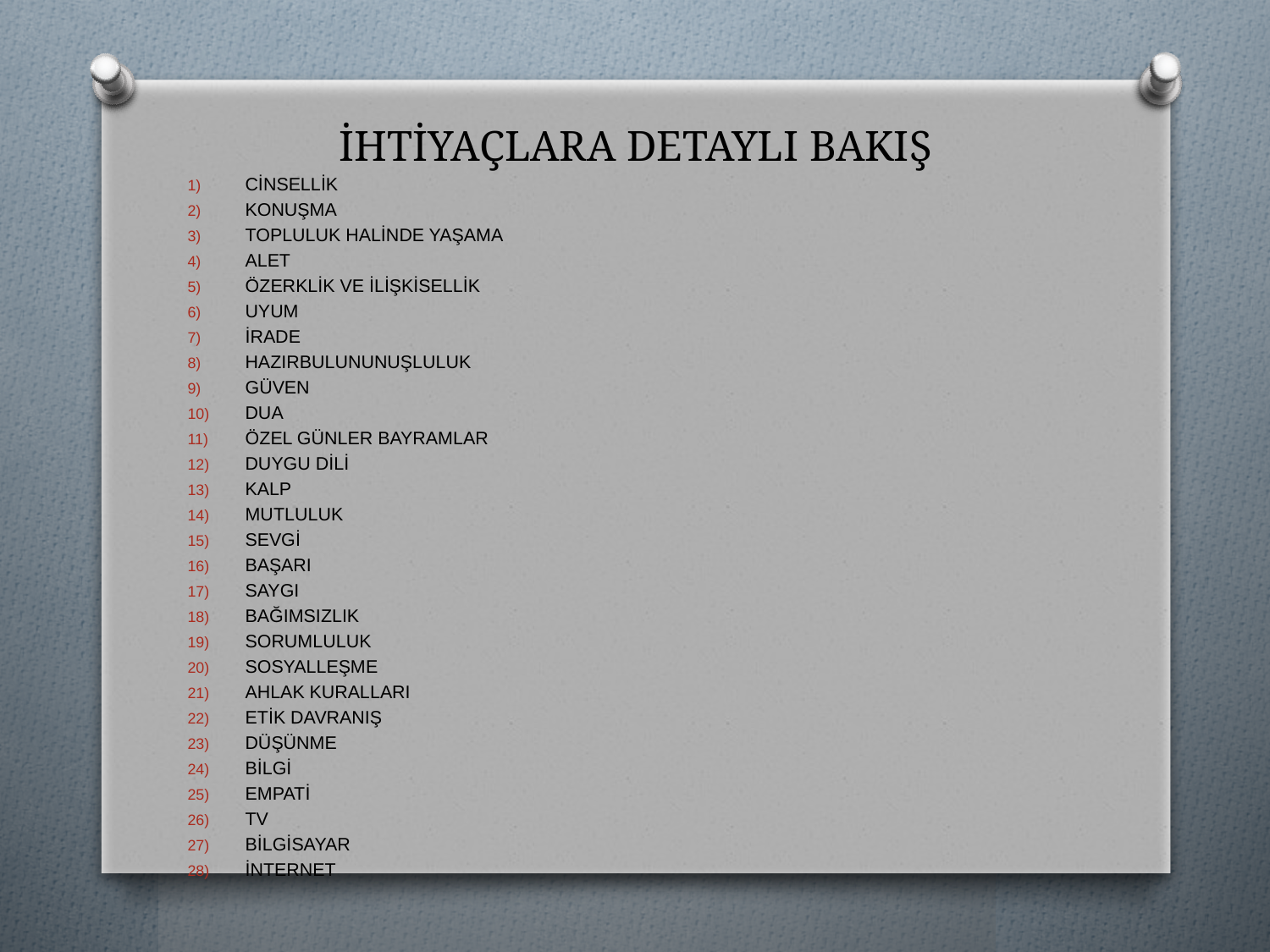

# İHTİYAÇLARA DETAYLI BAKIŞ
CİNSELLİK
KONUŞMA
TOPLULUK HALİNDE YAŞAMA
ALET
ÖZERKLİK VE İLİŞKİSELLİK
UYUM
İRADE
HAZIRBULUNUNUŞLULUK
GÜVEN
DUA
ÖZEL GÜNLER BAYRAMLAR
DUYGU DİLİ
KALP
MUTLULUK
SEVGİ
BAŞARI
SAYGI
BAĞIMSIZLIK
SORUMLULUK
SOSYALLEŞME
AHLAK KURALLARI
ETİK DAVRANIŞ
DÜŞÜNME
BİLGİ
EMPATİ
TV
BİLGİSAYAR
İNTERNET